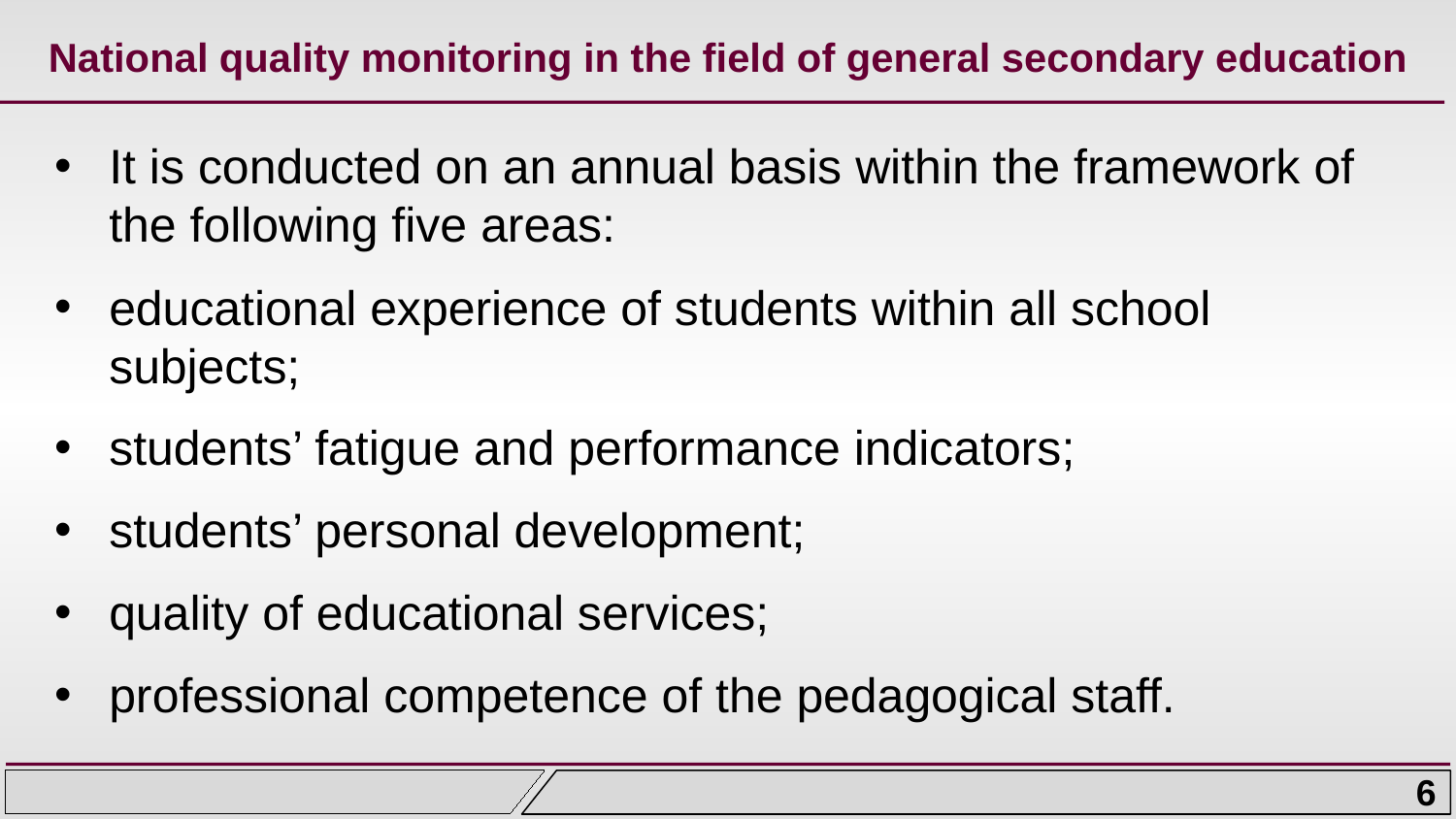

# National quality monitoring in the field of general secondary education

It is conducted on an annual basis within the framework of the following five areas:
educational experience of students within all school subjects;
students’ fatigue and performance indicators;
students’ personal development;
quality of educational services;
professional competence of the pedagogical staff.